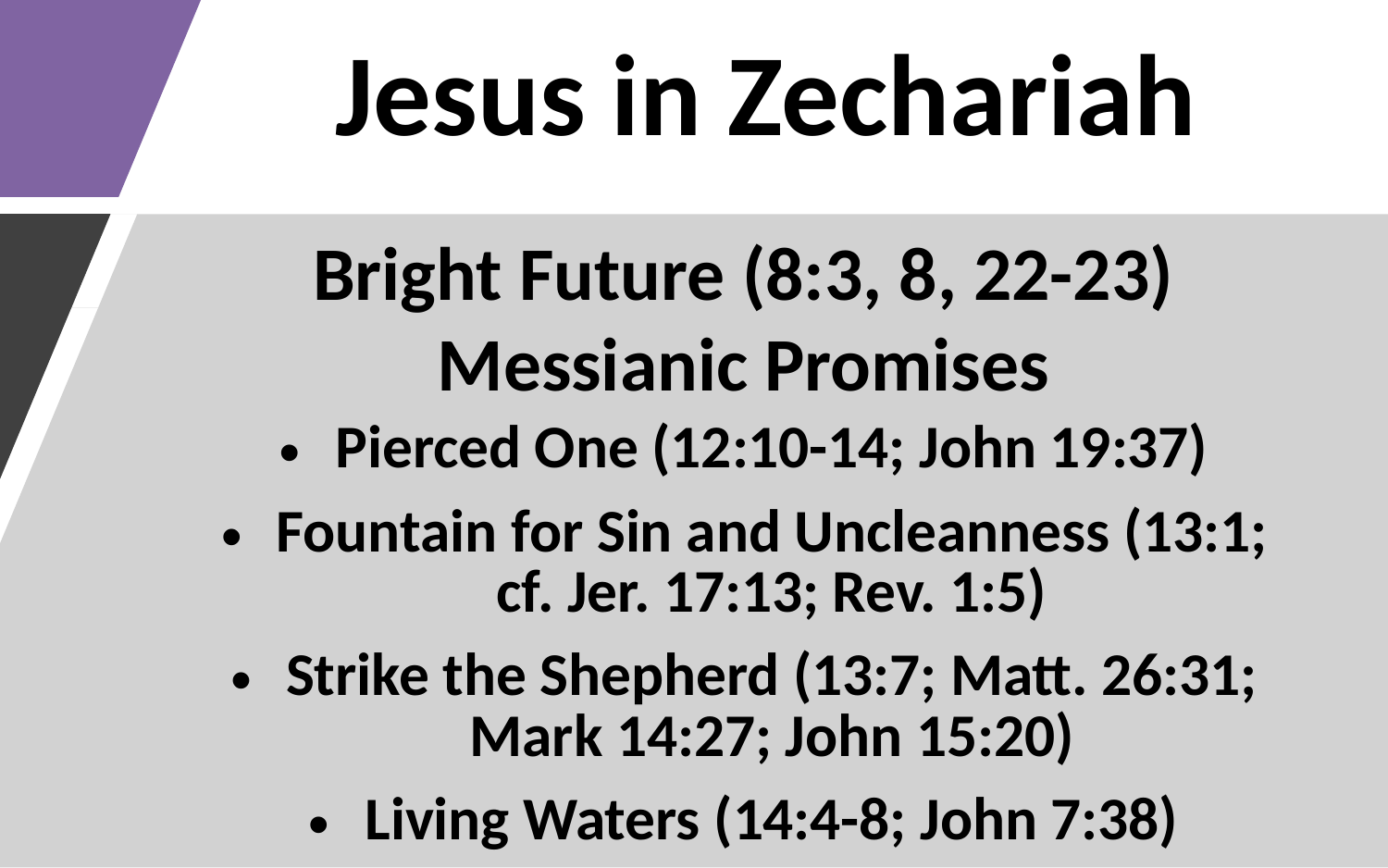

Jesus in Zechariah
Bright Future (8:3, 8, 22-23)
Messianic Promises
Pierced One (12:10-14; John 19:37)
Fountain for Sin and Uncleanness (13:1; cf. Jer. 17:13; Rev. 1:5)
Strike the Shepherd (13:7; Matt. 26:31; Mark 14:27; John 15:20)
Living Waters (14:4-8; John 7:38)